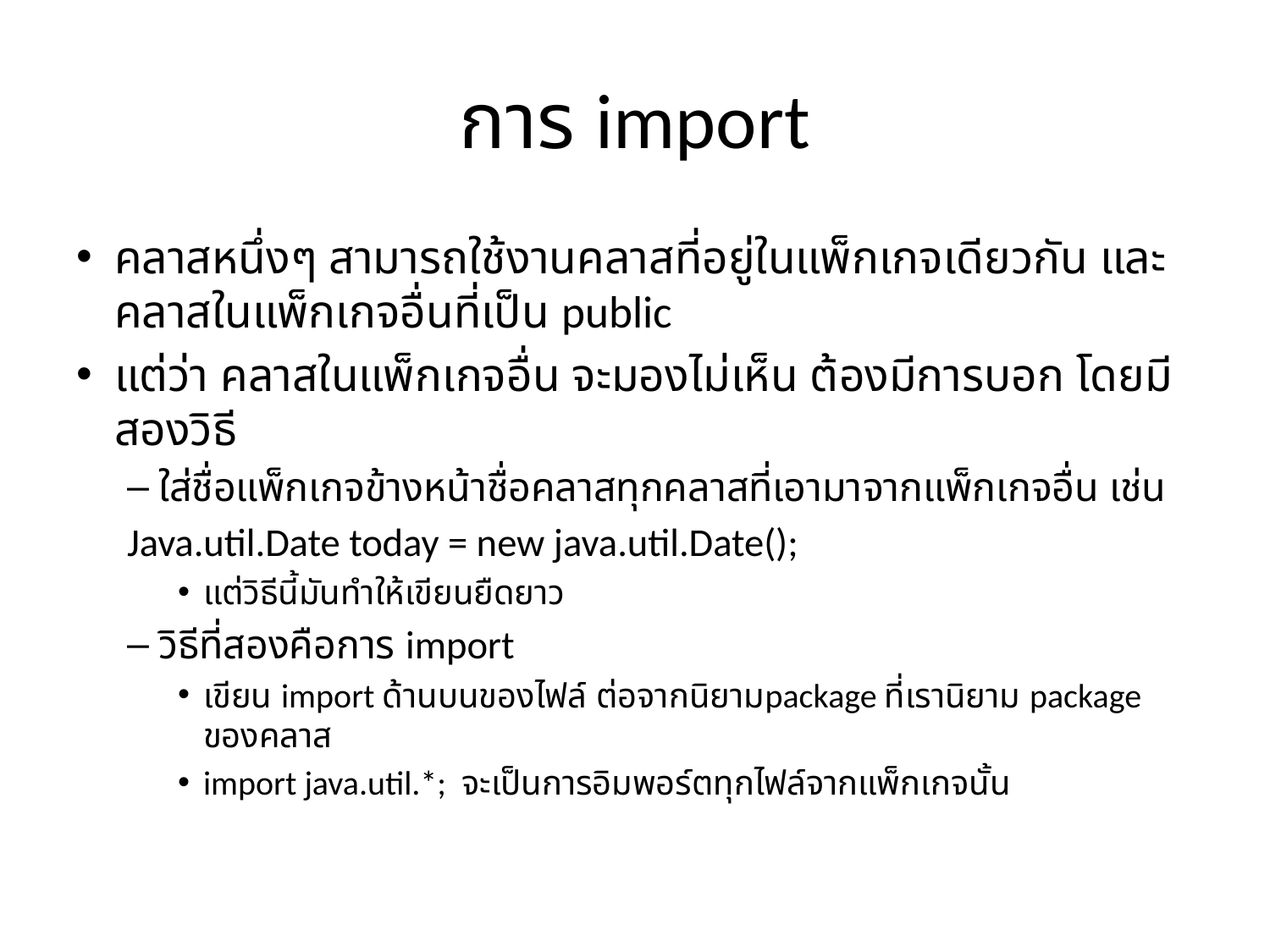

# การ import
คลาสหนึ่งๆ สามารถใช้งานคลาสที่อยู่ในแพ็กเกจเดียวกัน และคลาสในแพ็กเกจอื่นที่เป็น public
แต่ว่า คลาสในแพ็กเกจอื่น จะมองไม่เห็น ต้องมีการบอก โดยมีสองวิธี
ใส่ชื่อแพ็กเกจข้างหน้าชื่อคลาสทุกคลาสที่เอามาจากแพ็กเกจอื่น เช่น
Java.util.Date today = new java.util.Date();
แต่วิธีนี้มันทำให้เขียนยืดยาว
วิธีที่สองคือการ import
เขียน import ด้านบนของไฟล์ ต่อจากนิยามpackage ที่เรานิยาม package ของคลาส
import java.util.*;  จะเป็นการอิมพอร์ตทุกไฟล์จากแพ็กเกจนั้น